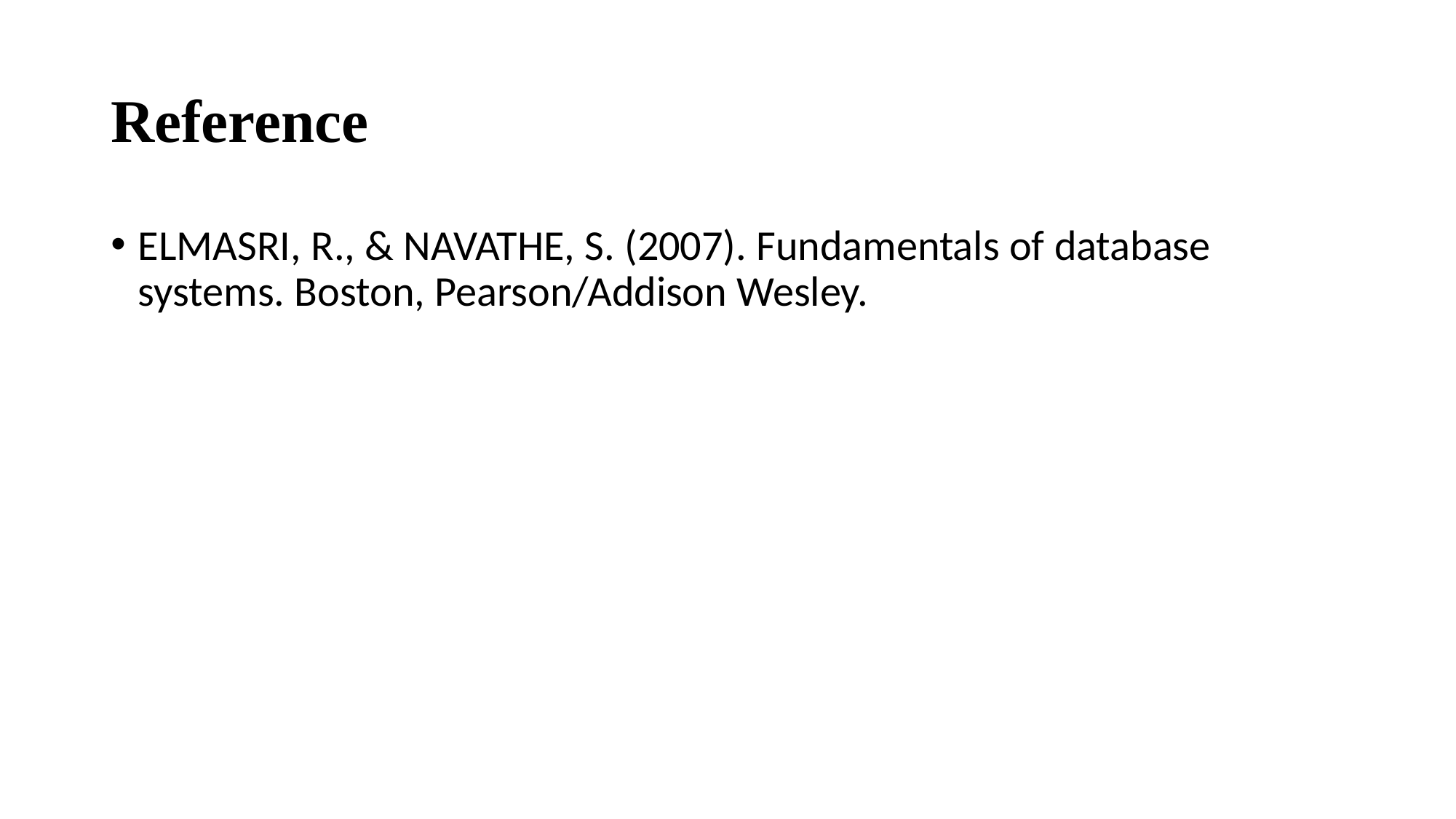

# Reference
ELMASRI, R., & NAVATHE, S. (2007). Fundamentals of database systems. Boston, Pearson/Addison Wesley.